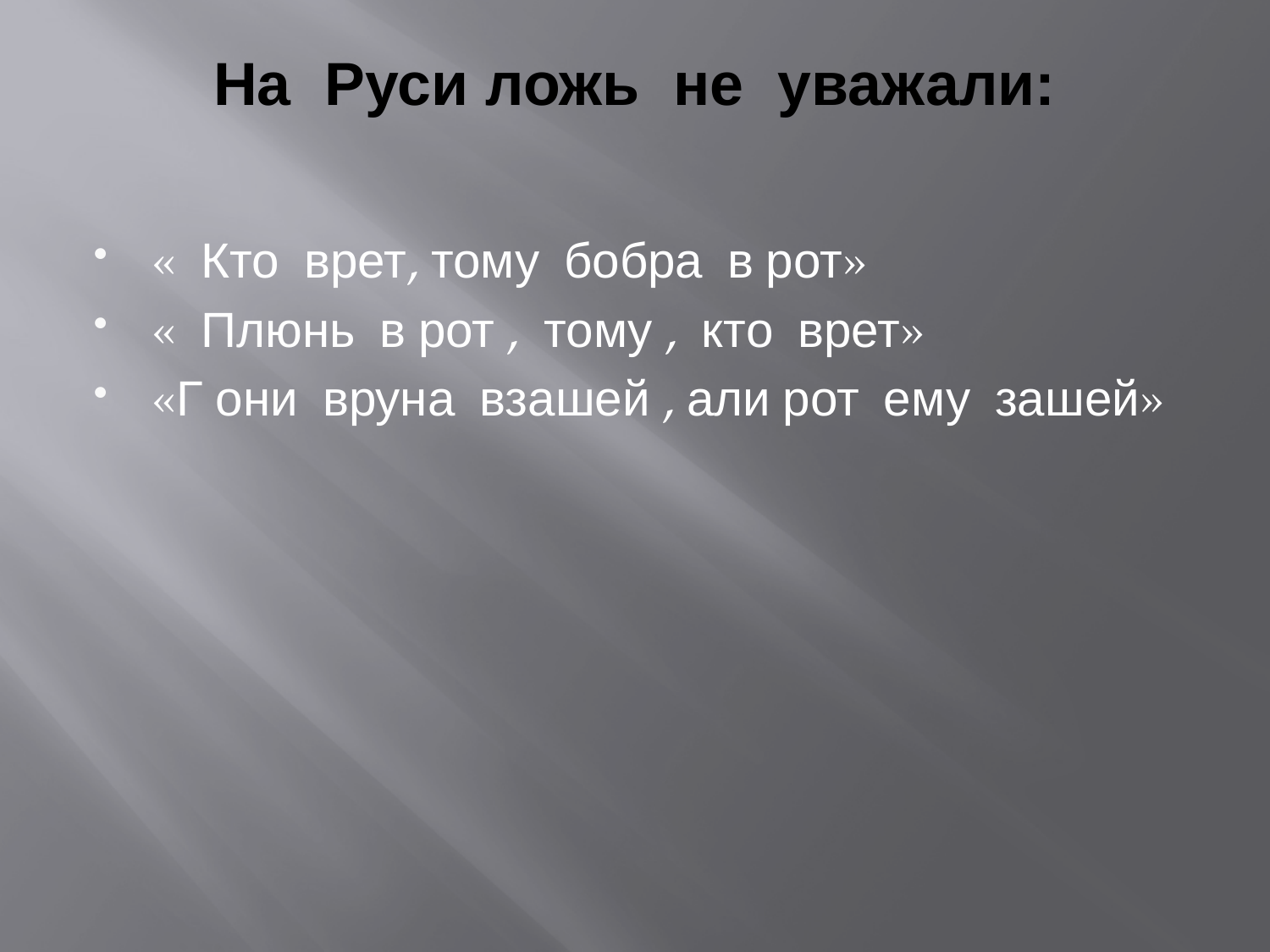

# На  Руси ложь  не  уважали:
«  Кто  врет, тому  бобра  в рот»
«  Плюнь  в рот ,  тому ,  кто  врет»
«Г они  вруна  взашей , али рот  ему  зашей»